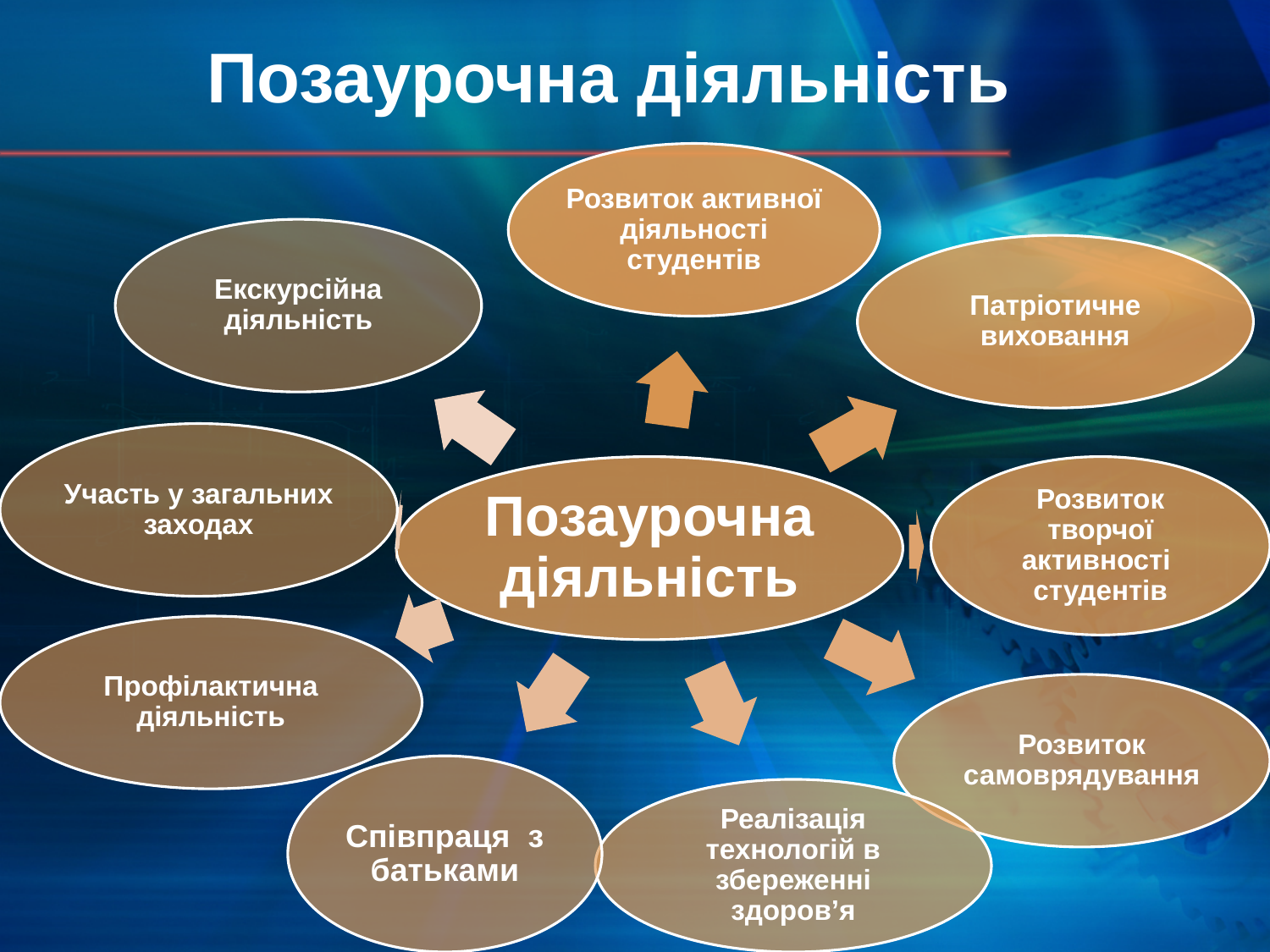

# Позаурочна діяльність
Позаурочна діяльність

Розвиток активної діяльності студентів

Патріотичне виховання

Розвиток творчої активності  студентів

Розвиток самоврядування

Реалізація технологій в збереженні здоров’я

Співпраця  з батьками

Профілактична діяльність

Участь у загальних заходах

Екскурсійна діяльність